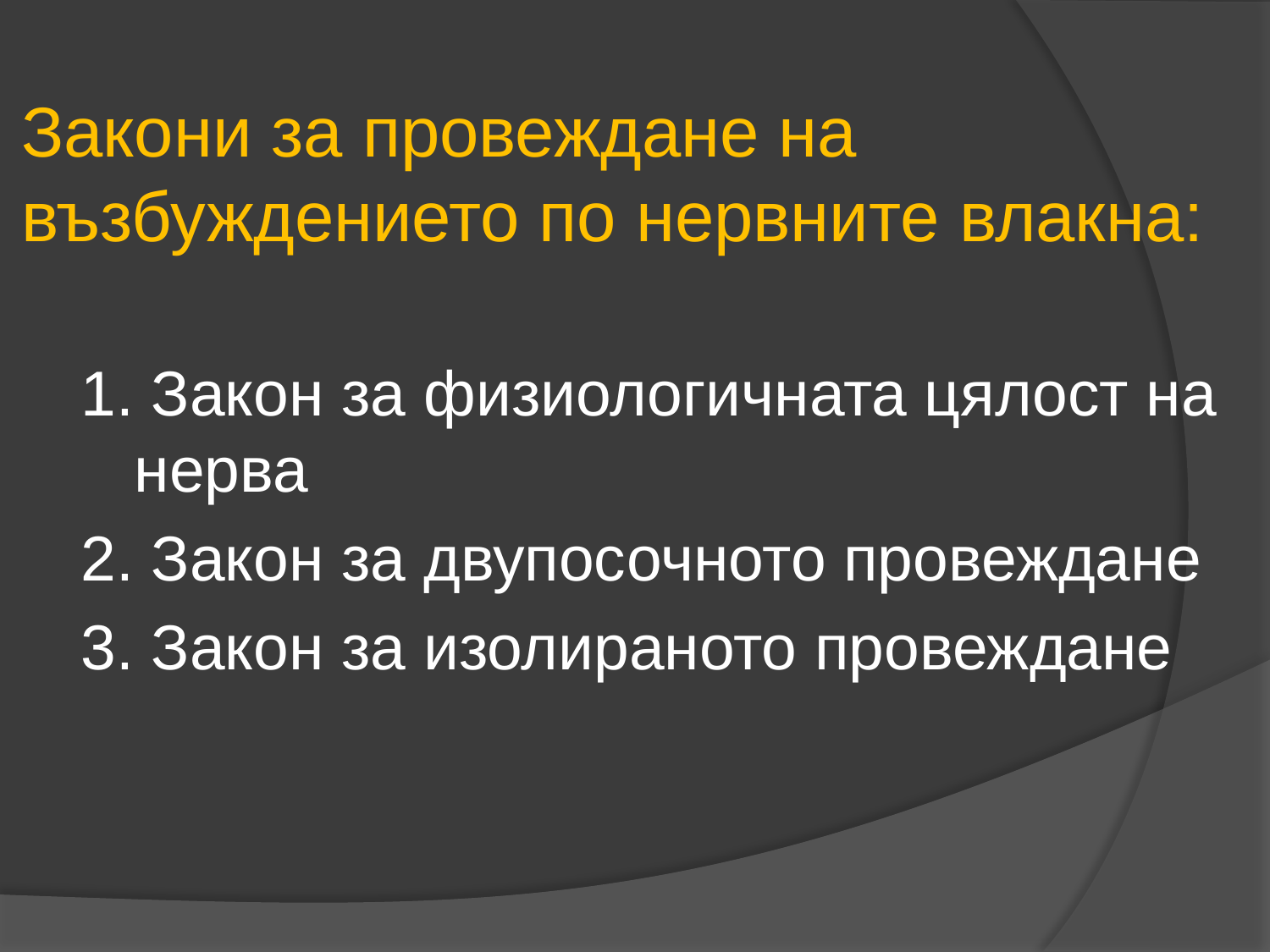

# Закони за провеждане на възбуждението по нервните влакна:
1. Закон за физиологичната цялост на нерва
2. Закон за двупосочното провеждане
3. Закон за изолираното провеждане